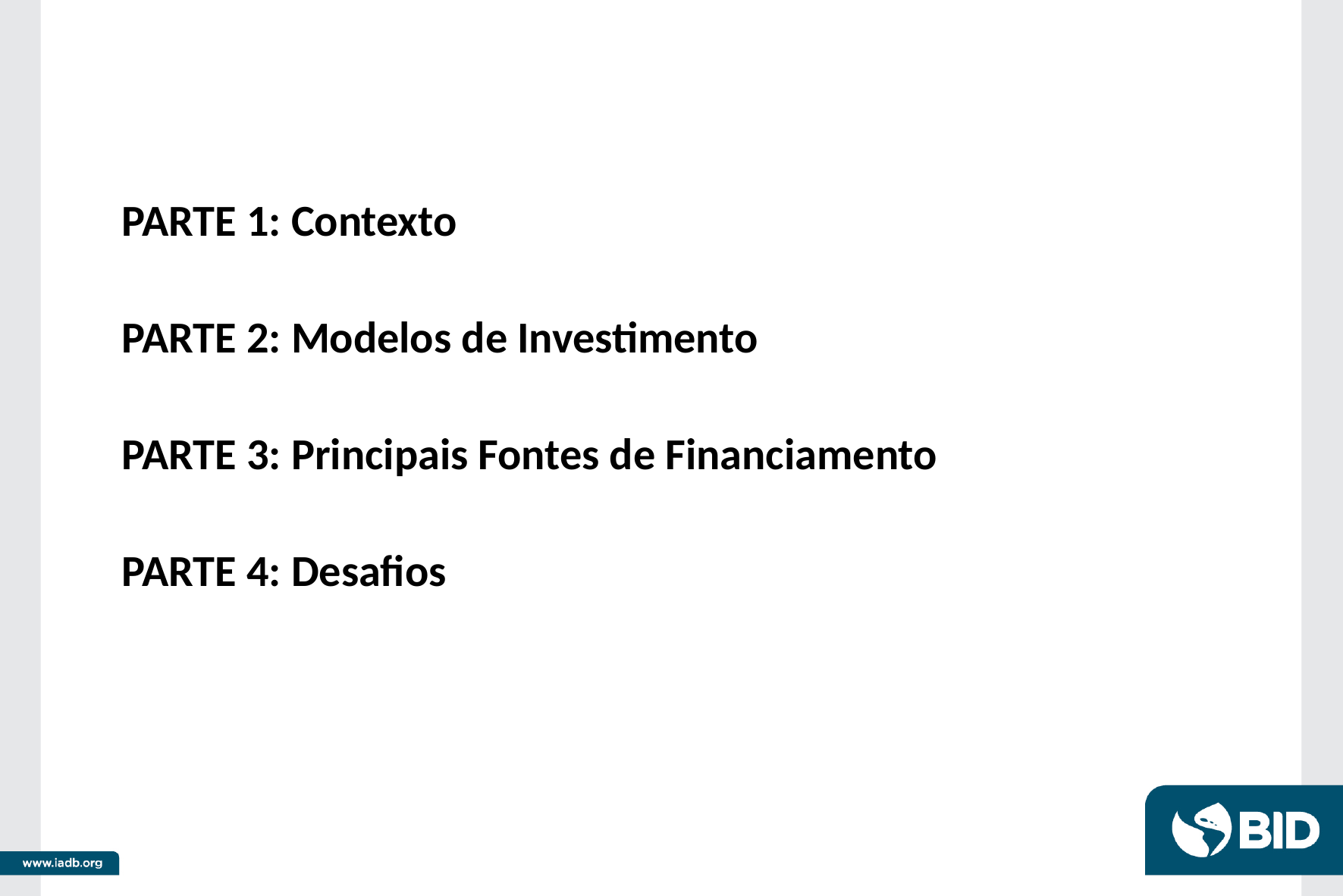

# PARTE 1: Contexto PARTE 2: Modelos de Investimento PARTE 3: Principais Fontes de Financiamento PARTE 4: Desafios